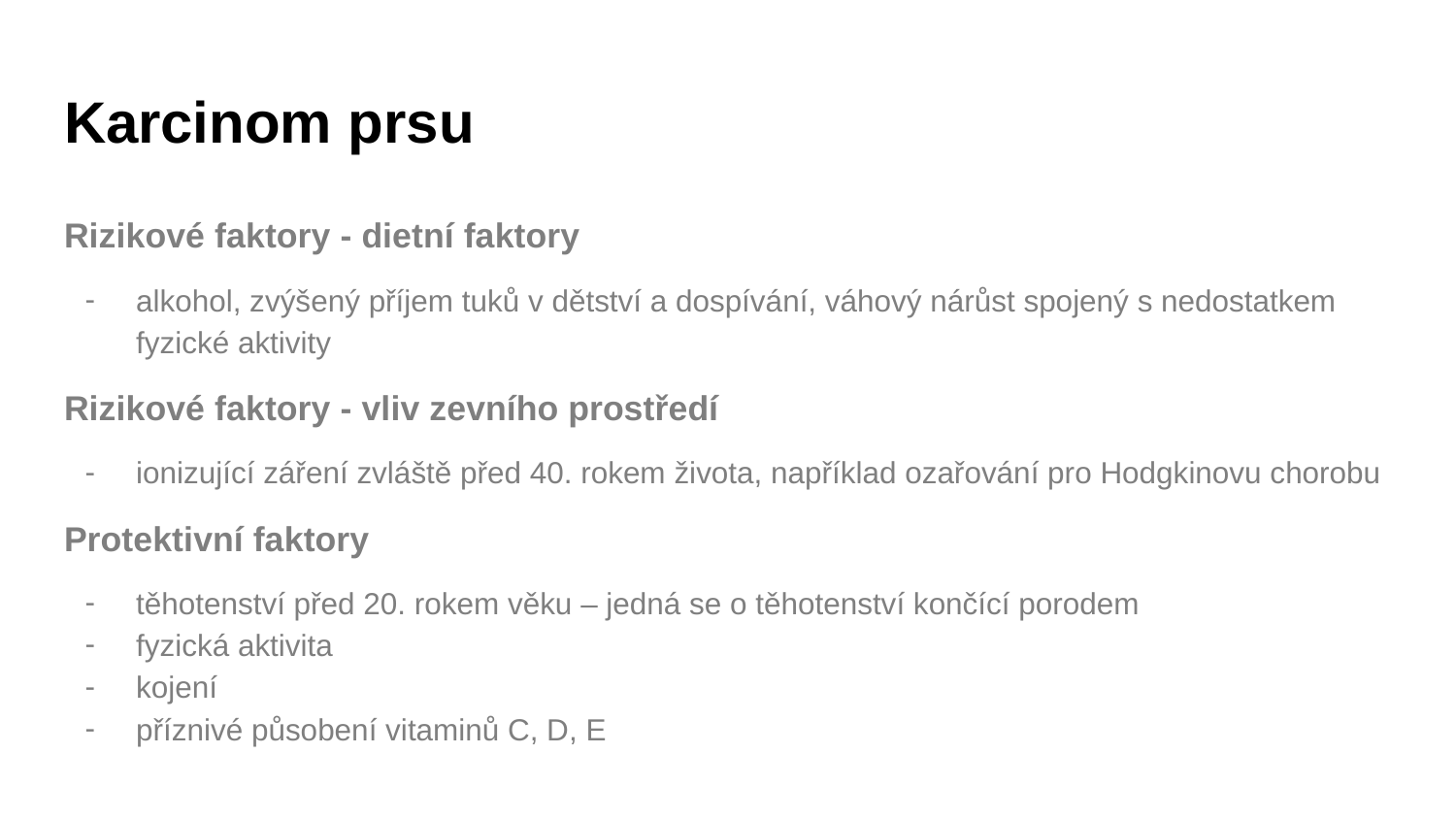

# Karcinom prsu
Rizikové faktory - dietní faktory
alkohol, zvýšený příjem tuků v dětství a dospívání, váhový nárůst spojený s nedostatkem fyzické aktivity
Rizikové faktory - vliv zevního prostředí
ionizující záření zvláště před 40. rokem života, například ozařování pro Hodgkinovu chorobu
Protektivní faktory
těhotenství před 20. rokem věku – jedná se o těhotenství končící porodem
fyzická aktivita
kojení
příznivé působení vitaminů C, D, E